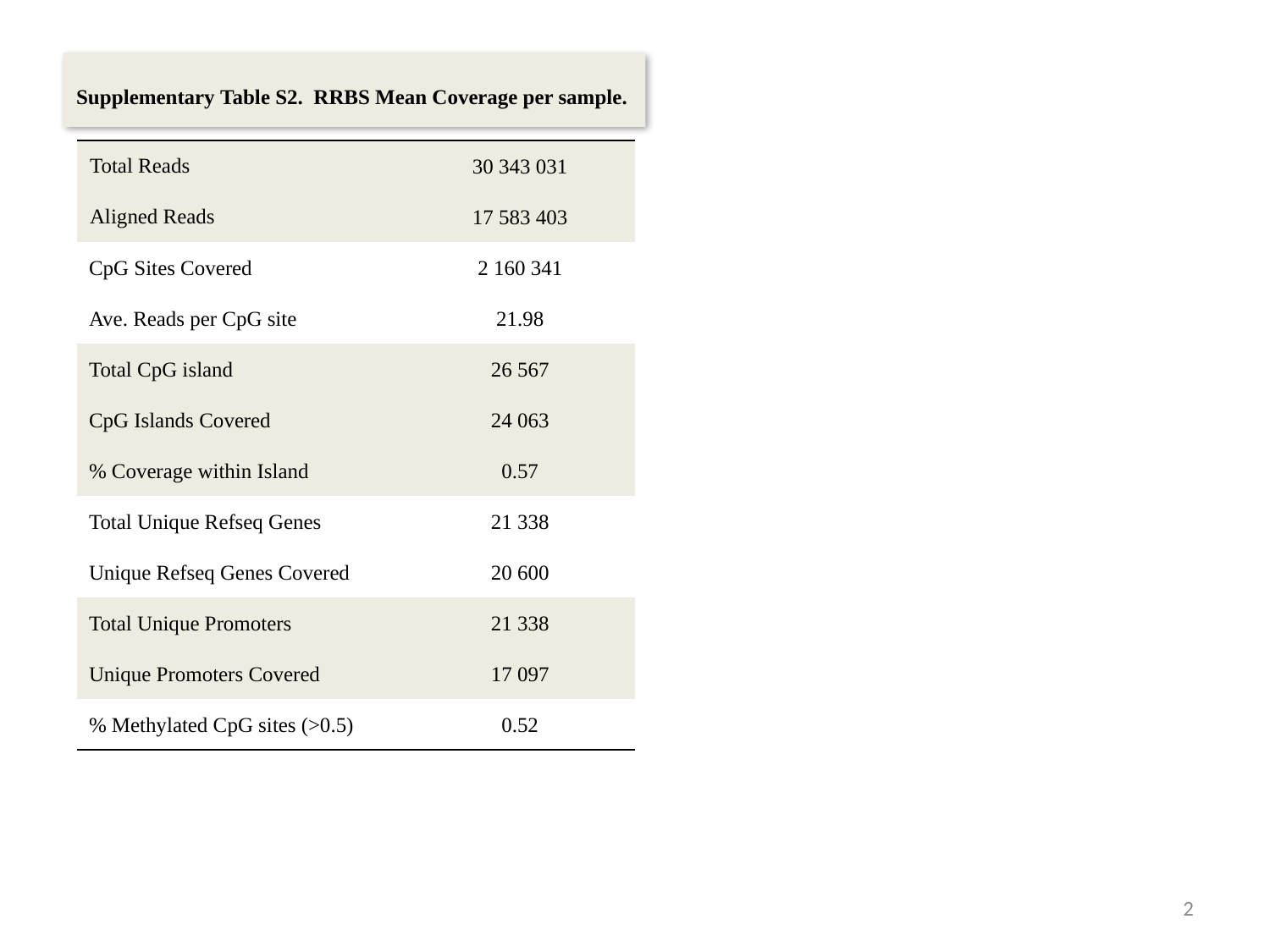

Supplementary Table S2.  RRBS Mean Coverage per sample.
| Total Reads | 30 343 031 |
| --- | --- |
| Aligned Reads | 17 583 403 |
| CpG Sites Covered | 2 160 341 |
| Ave. Reads per CpG site | 21.98 |
| Total CpG island | 26 567 |
| CpG Islands Covered | 24 063 |
| % Coverage within Island | 0.57 |
| Total Unique Refseq Genes | 21 338 |
| Unique Refseq Genes Covered | 20 600 |
| Total Unique Promoters | 21 338 |
| Unique Promoters Covered | 17 097 |
| % Methylated CpG sites (>0.5) | 0.52 |
2